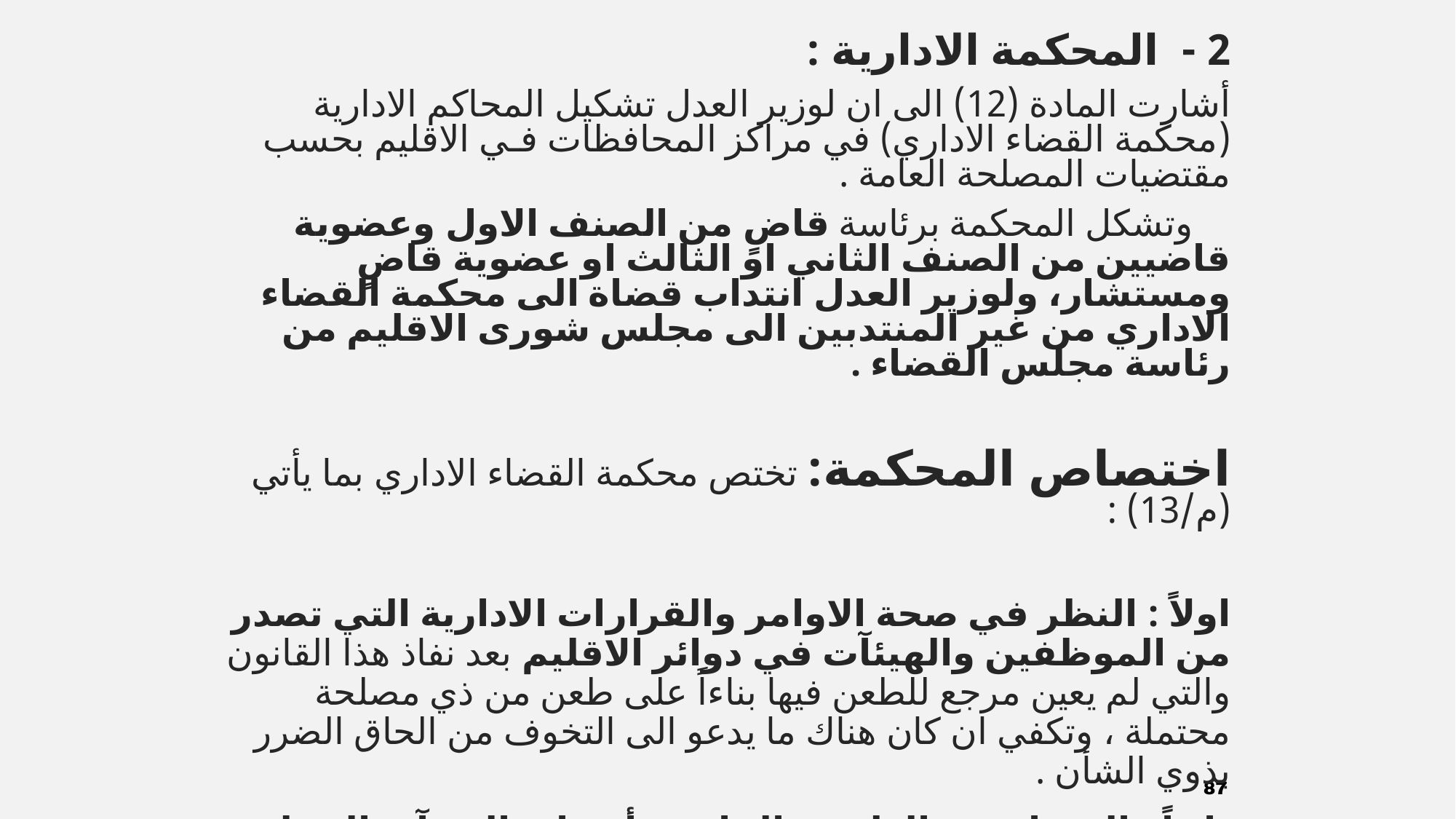

2 -  المحكمة الادارية :
أشارت المادة (12) الى ان لوزير العدل تشكيل المحاكم الادارية (محكمة القضاء الاداري) في مراكز المحافظات فـي الاقليم بحسب مقتضيات المصلحة العامة .
    وتشكل المحكمة برئاسة قاضٍ من الصنف الاول وعضوية قاضيين من الصنف الثاني او الثالث او عضوية قاضٍ ومستشار، ولوزير العدل انتداب قضاة الى محكمة القضاء الاداري من غير المنتدبين الى مجلس شورى الاقليم من رئاسة مجلس القضاء .

اختصاص المحكمة: تختص محكمة القضاء الاداري بما يأتي (م/13) :

اولاً : النظر في صحة الاوامر والقرارات الادارية التي تصدر من الموظفين والهيئآت في دوائر الاقليم بعد نفاذ هذا القانون والتي لم يعين مرجع للطعن فيها بناءاً على طعن من ذي مصلحة محتملة ، وتكفي ان كان هناك ما يدعو الى التخوف من الحاق الضرر بذوي الشأن .
ثانياً : الفصل في الطعون الخاصة بأنتخاب الهيئآت المحلية . (اختص المحكمة بالنظر في الطعون في انتخابات الهيئات المحلية كافة مجالس المحافظات والاقضية والنواحي في الاقليم غرف التجارة والصناعة والنقابات والجمعيات والنوادي .
ولايشمل انتخابات برلمان كوردستان لانه يحكمه قانون المفوضية العليا المستقلة للانتخابات رقم 11 لسنة 2007).

87